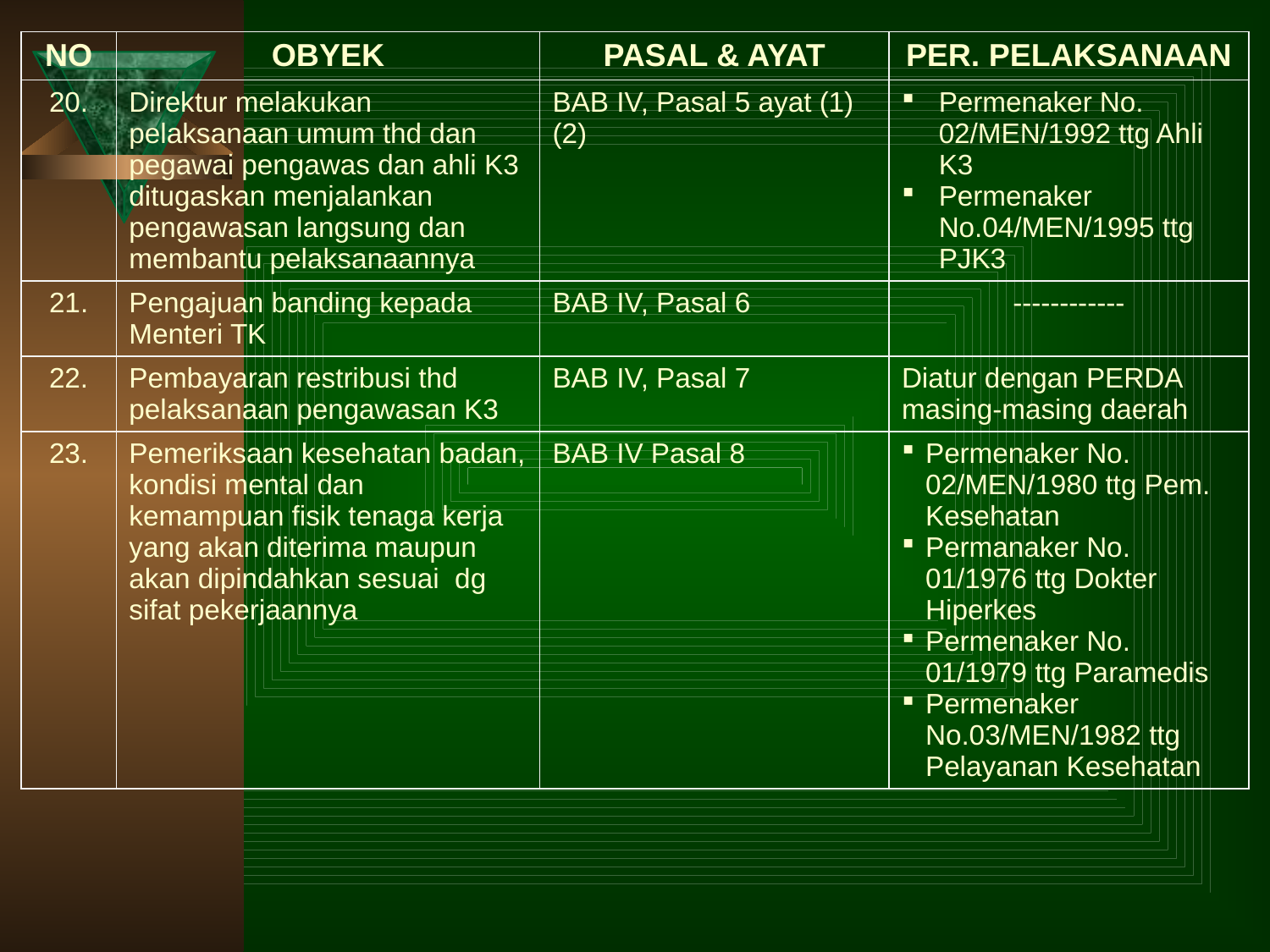

| NO | OBYEK | PASAL & AYAT | PER. PELAKSANAAN |
| --- | --- | --- | --- |
| 20. | Direktur melakukan pelaksanaan umum thd dan pegawai pengawas dan ahli K3 ditugaskan menjalankan pengawasan langsung dan membantu pelaksanaannya | BAB IV, Pasal 5 ayat (1) (2) | Permenaker No. 02/MEN/1992 ttg Ahli K3 Permenaker No.04/MEN/1995 ttg PJK3 |
| 21. | Pengajuan banding kepada Menteri TK | BAB IV, Pasal 6 | ------------ |
| 22. | Pembayaran restribusi thd pelaksanaan pengawasan K3 | BAB IV, Pasal 7 | Diatur dengan PERDA masing-masing daerah |
| 23. | Pemeriksaan kesehatan badan, kondisi mental dan kemampuan fisik tenaga kerja yang akan diterima maupun akan dipindahkan sesuai dg sifat pekerjaannya | BAB IV Pasal 8 | Permenaker No. 02/MEN/1980 ttg Pem. Kesehatan Permanaker No. 01/1976 ttg Dokter Hiperkes Permenaker No. 01/1979 ttg Paramedis Permenaker No.03/MEN/1982 ttg Pelayanan Kesehatan |